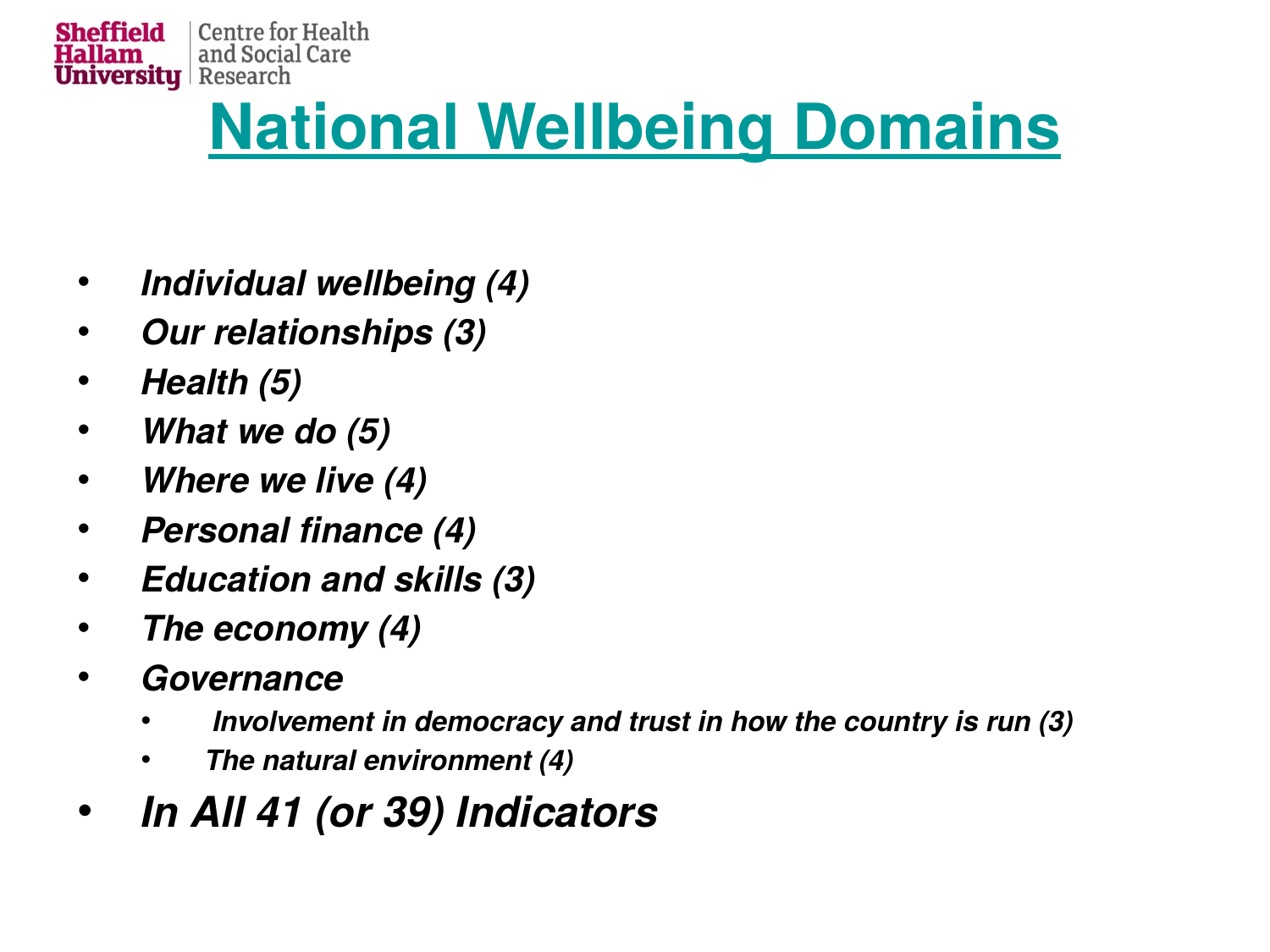

# National Wellbeing Domains

Individual wellbeing (4)
Our relationships (3)
Health (5)
What we do (5)
Where we live (4)
Personal finance (4)
Education and skills (3)
The economy (4)
Governance
 Involvement in democracy and trust in how the country is run (3)
The natural environment (4)
In All 41 (or 39) Indicators